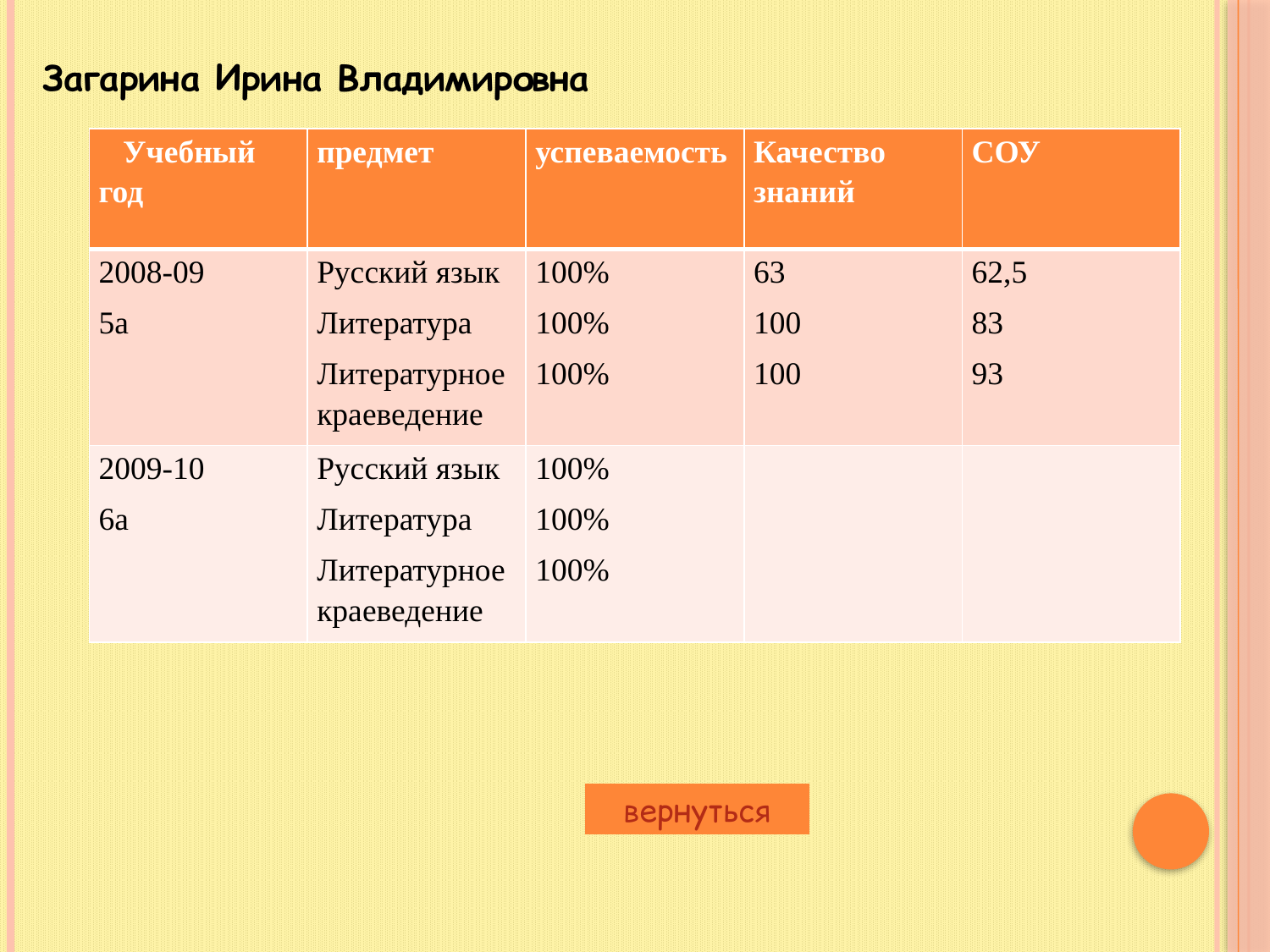

Загарина Ирина Владимировна

| Учебный год | предмет | успеваемость | Качество знаний | СОУ |
| --- | --- | --- | --- | --- |
| 2008-09 5а | Русский язык Литература Литературное краеведение | 100% 100% 100% | 63 100 100 | 62,5 83 93 |
| 2009-10 6а | Русский язык Литература Литературное краеведение | 100% 100% 100% |  |  |
вернуться